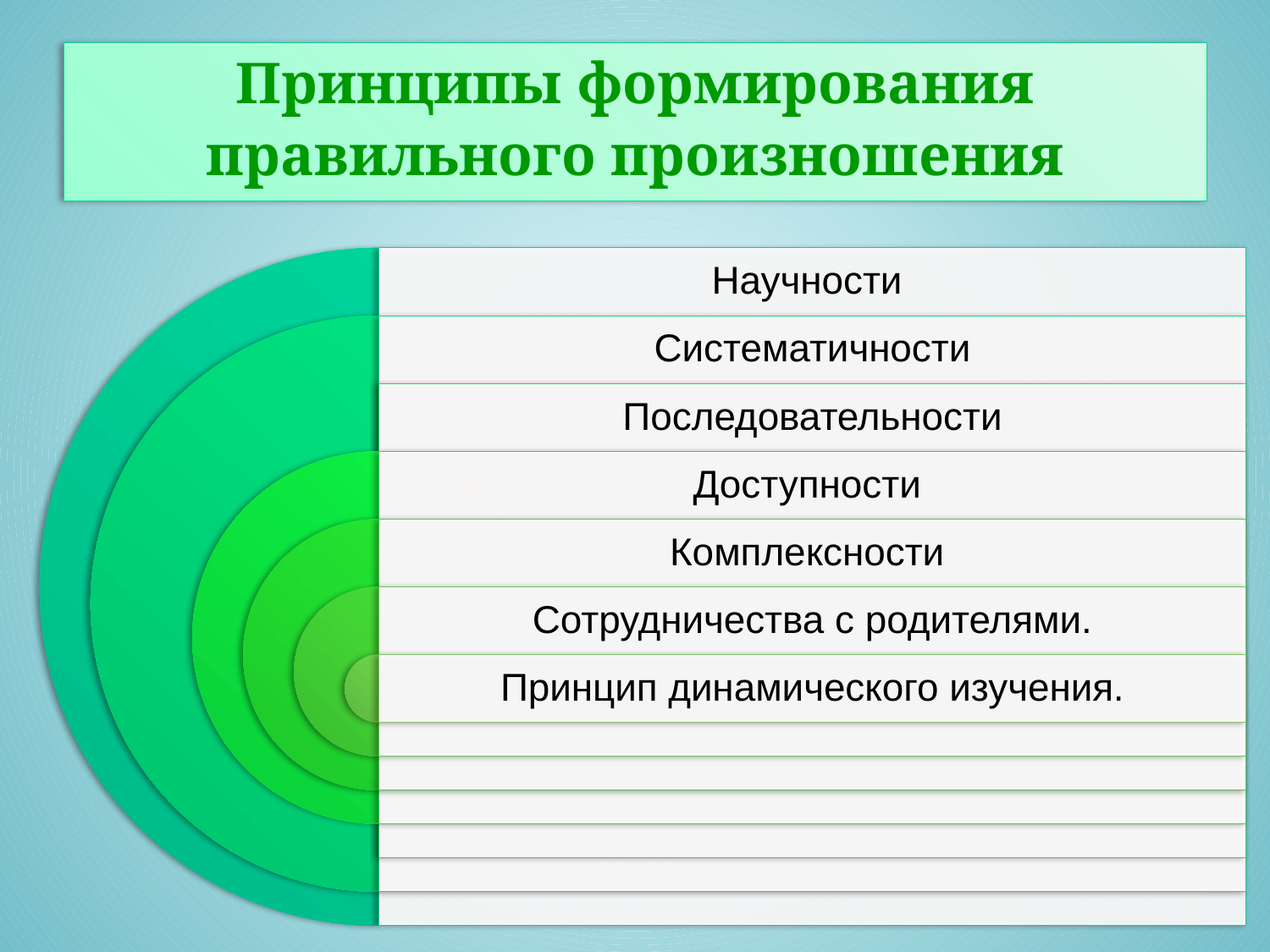

# Принципы формирования правильного произношения
Научности
Систематичности
 Последовательности
Доступности
Комплексности
Сотрудничества с родителями.
Принцип динамического изучения.